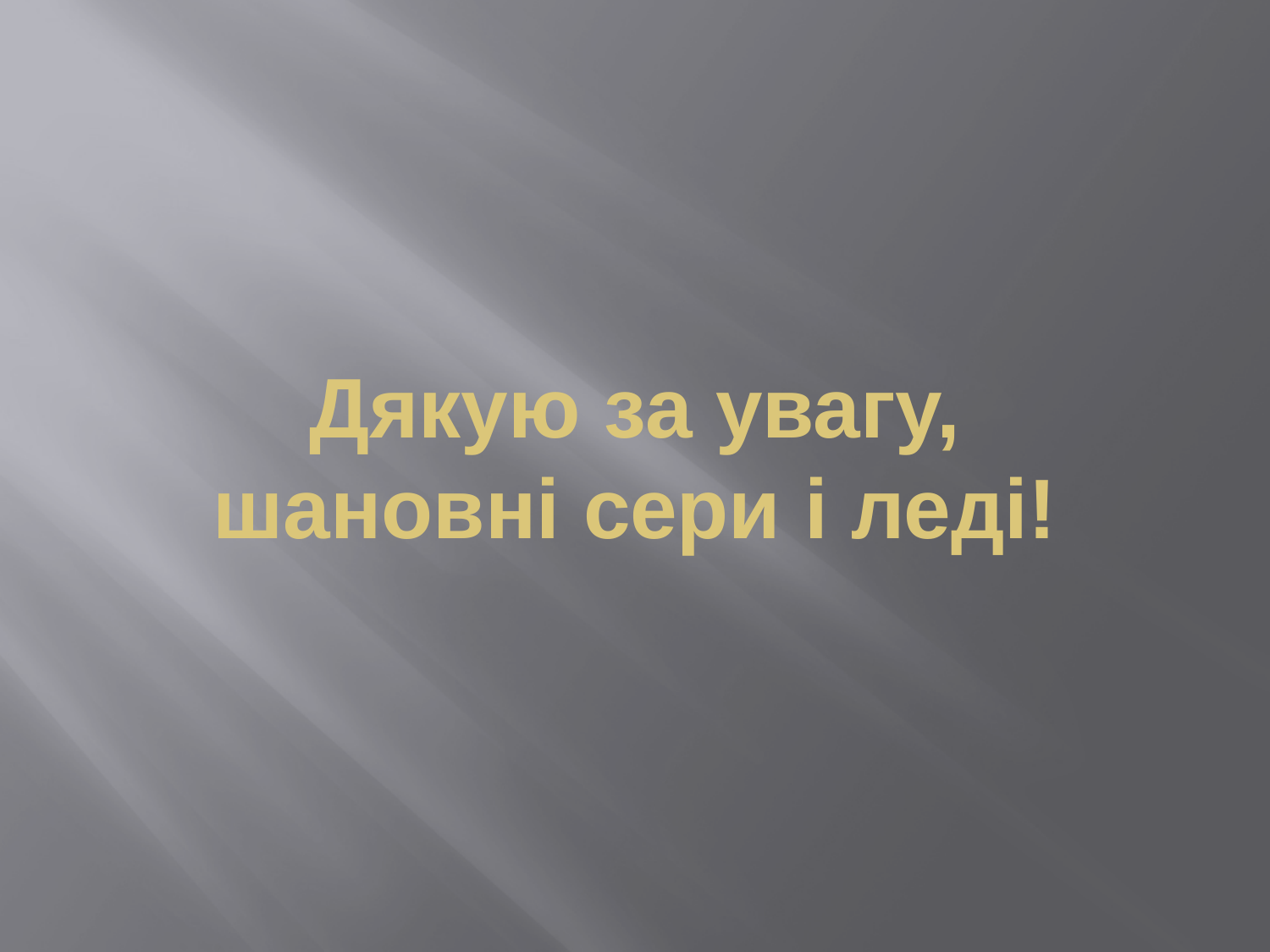

# Дякую за увагу, шановні сери і леді!